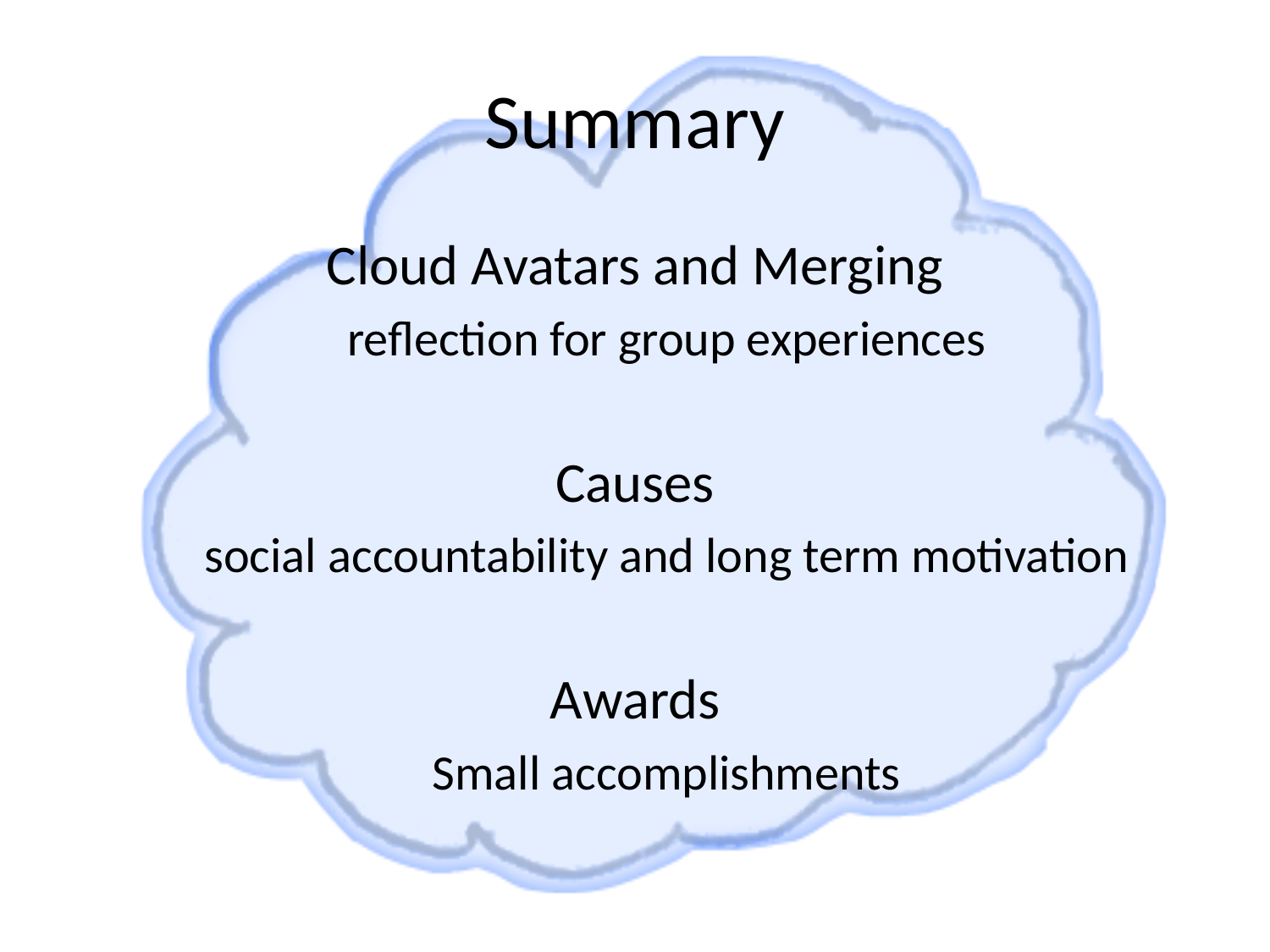

# Summary
Cloud Avatars and Merging
reflection for group experiences

Causes
social accountability and long term motivation

Awards
Small accomplishments